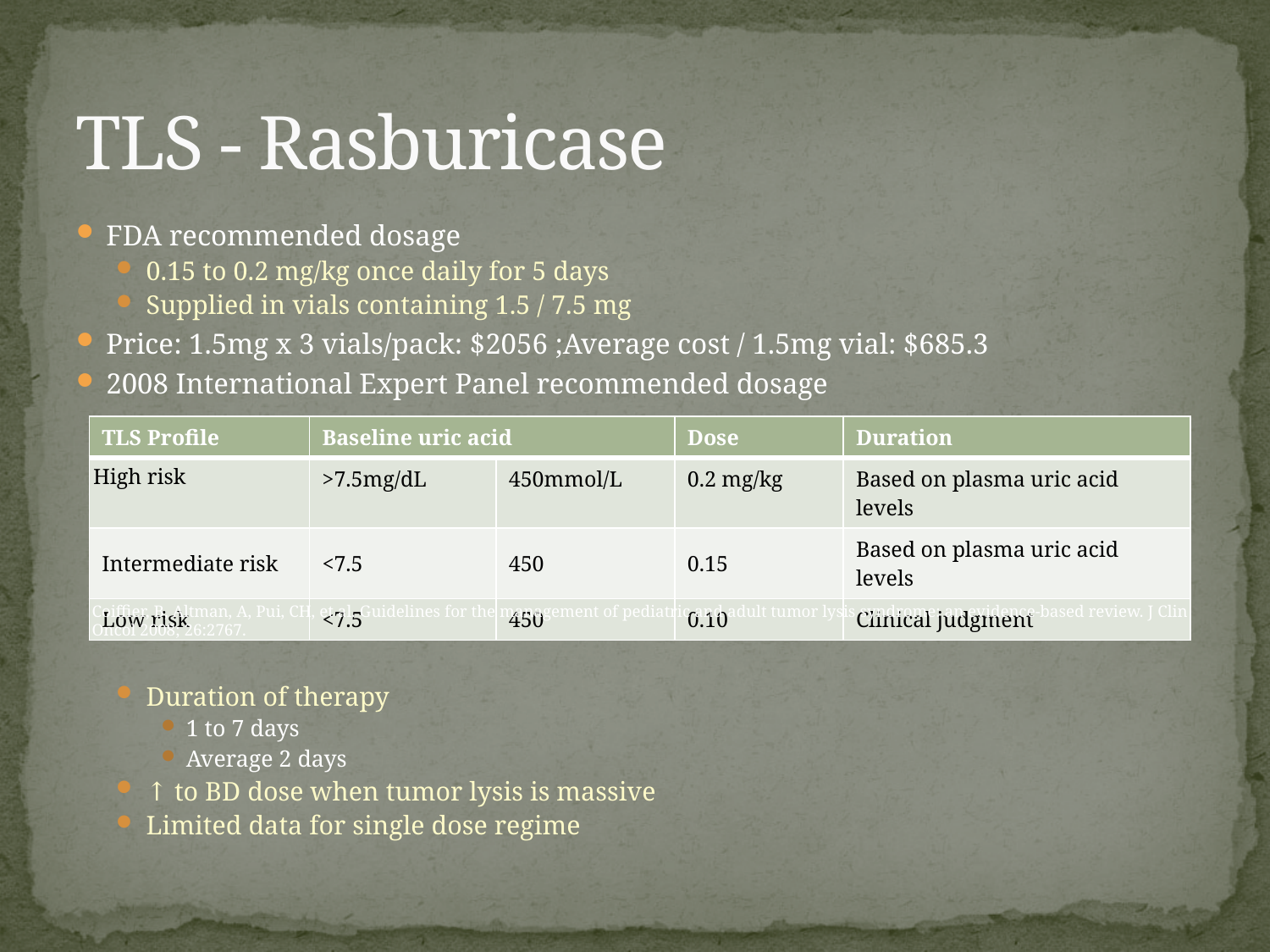

# TLS - Rasburicase
FDA recommended dosage
0.15 to 0.2 mg/kg once daily for 5 days
Supplied in vials containing 1.5 / 7.5 mg
Price: 1.5mg x 3 vials/pack: $2056 ;Average cost / 1.5mg vial: $685.3
2008 International Expert Panel recommended dosage

Duration of therapy
1 to 7 days
Average 2 days
↑ to BD dose when tumor lysis is massive
Limited data for single dose regime

| TLS Profile | Baseline uric acid |  | Dose | Duration |
| --- | --- | --- | --- | --- |
| High risk | >7.5mg/dL | 450mmol/L | 0.2 mg/kg | Based on plasma uric acid levels |
| Intermediate risk | <7.5 | 450 | 0.15 | Based on plasma uric acid levels |
| Low risk | <7.5 | 450 | 0.10 | Clinical judgment |
Coiffier, B, Altman, A, Pui, CH, et al. Guidelines for the management of pediatric and adult tumor lysis syndrome: an evidence-based review. J Clin Oncol 2008; 26:2767.